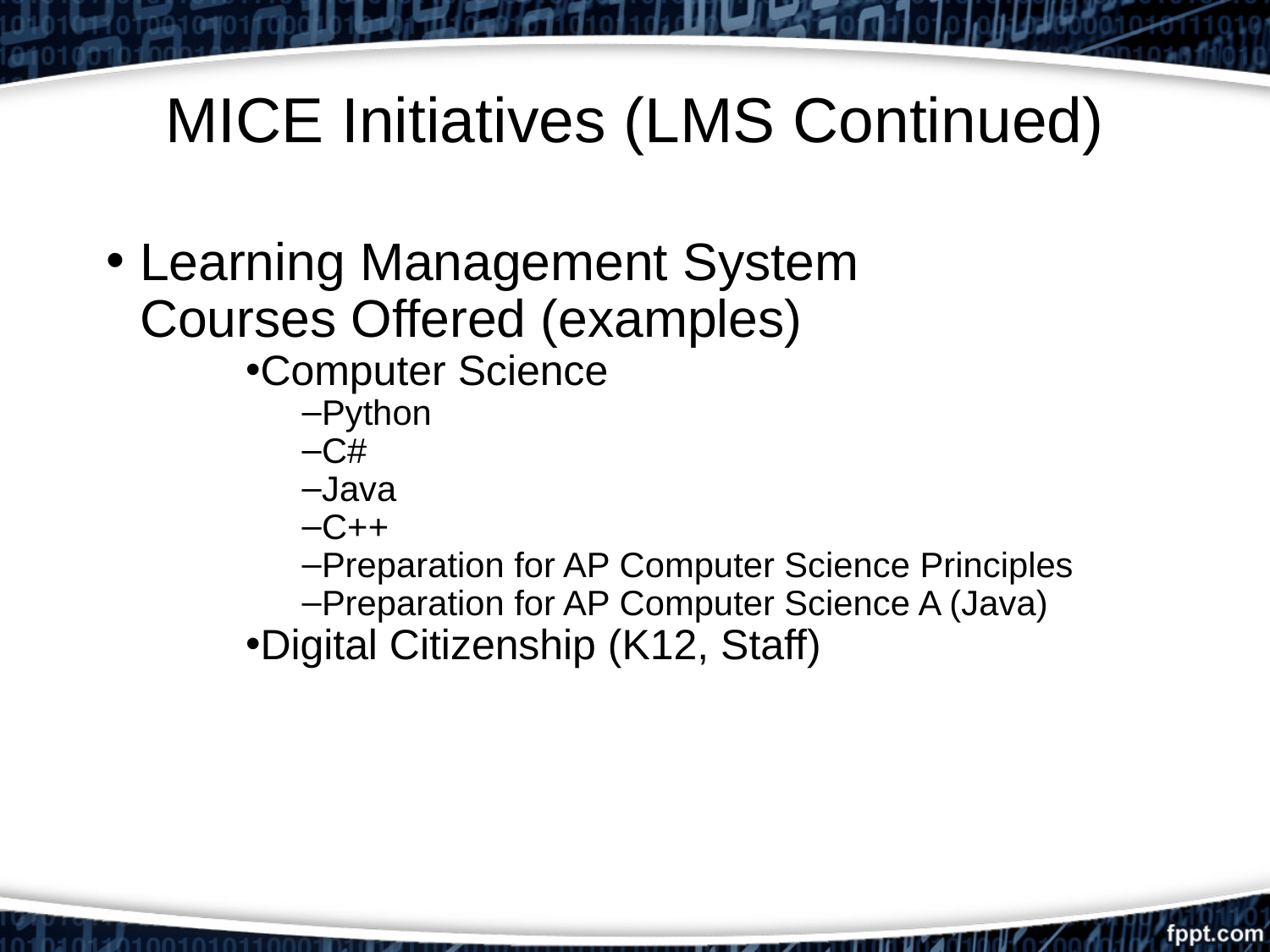

# MICE Initiatives (LMS Continued)
Learning Management System
Courses Offered (examples)
Computer Science
Python
C#
Java
C++
Preparation for AP Computer Science Principles
Preparation for AP Computer Science A (Java)
Digital Citizenship (K12, Staff)